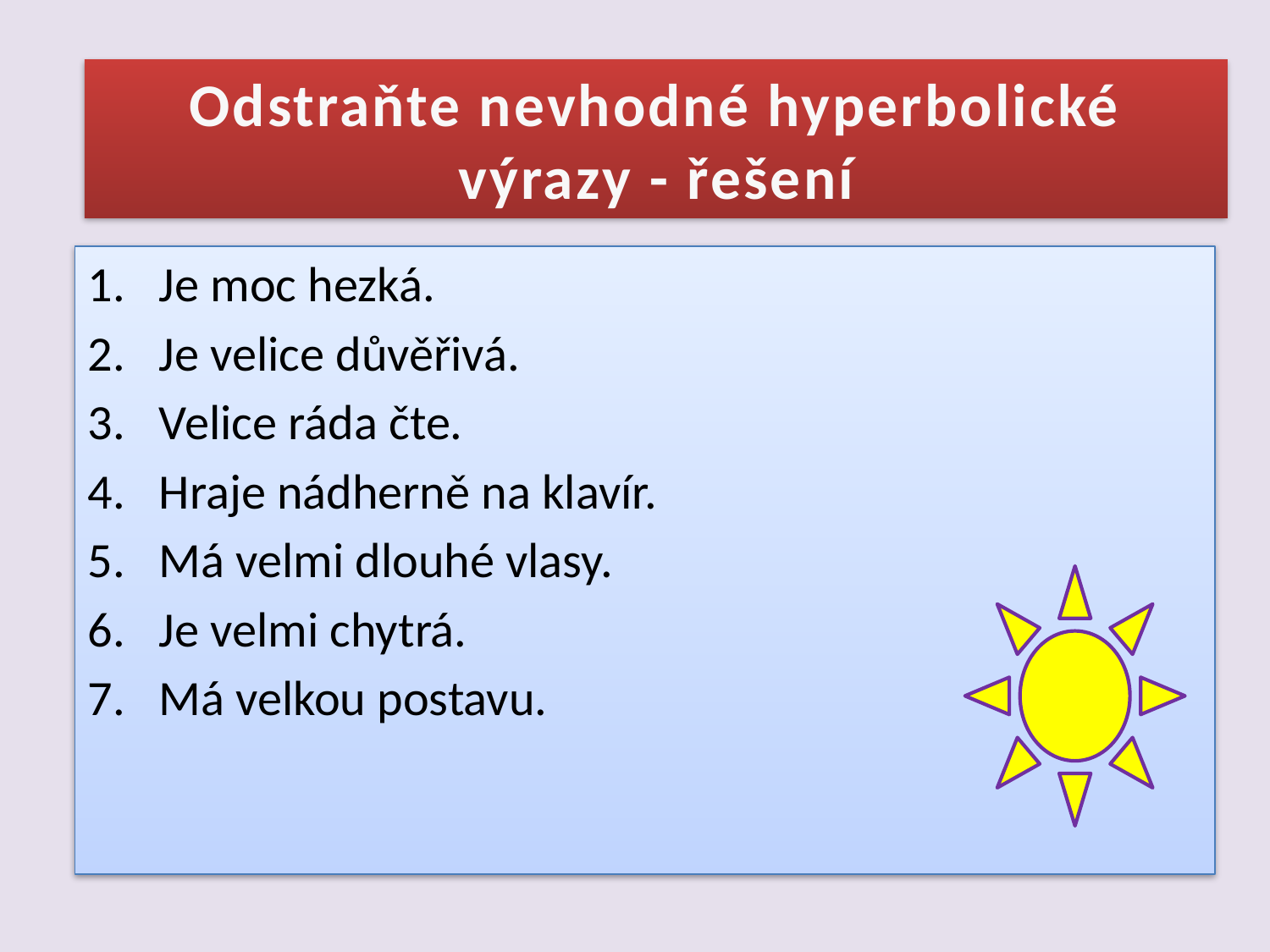

Odstraňte nevhodné hyperbolické výrazy - řešení
Je moc hezká.
Je velice důvěřivá.
Velice ráda čte.
Hraje nádherně na klavír.
Má velmi dlouhé vlasy.
Je velmi chytrá.
Má velkou postavu.